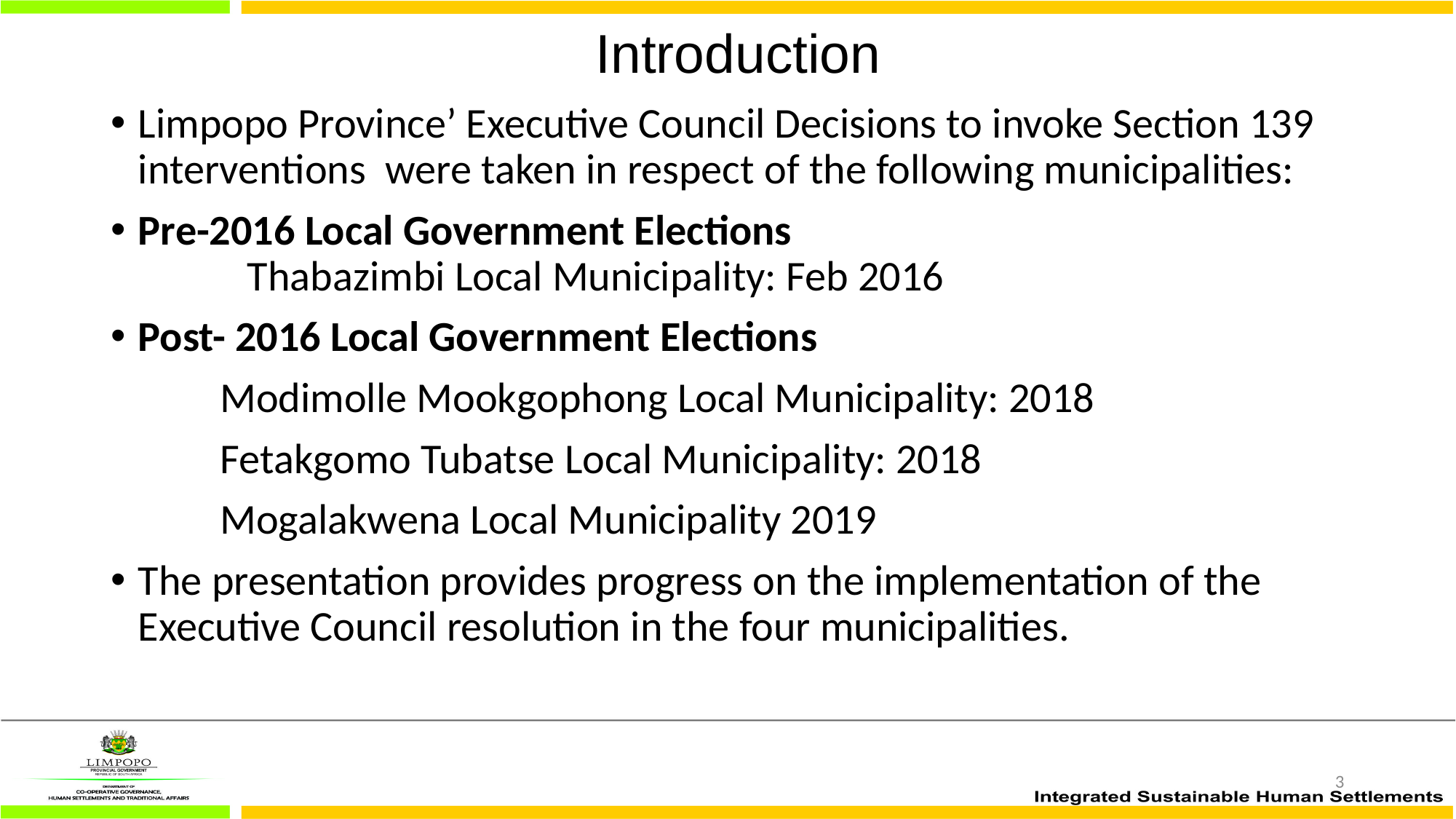

# Introduction

Limpopo Province’ Executive Council Decisions to invoke Section 139 interventions  were taken in respect of the following municipalities:
Pre-2016 Local Government Elections
	Thabazimbi Local Municipality: Feb 2016
Post- 2016 Local Government Elections
	Modimolle Mookgophong Local Municipality: 2018
	Fetakgomo Tubatse Local Municipality: 2018
	Mogalakwena Local Municipality 2019
The presentation provides progress on the implementation of the Executive Council resolution in the four municipalities.

3